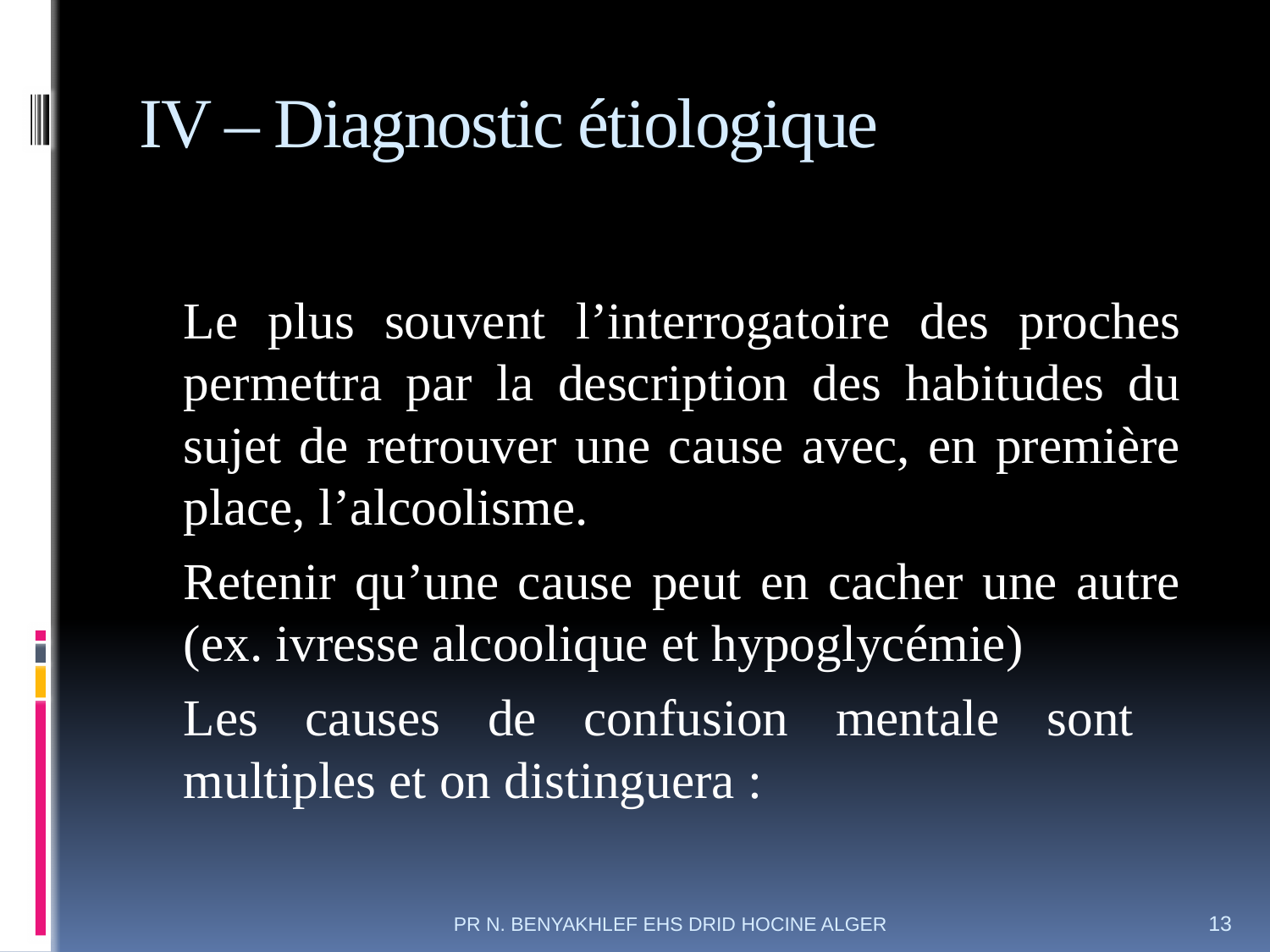

# IV – Diagnostic étiologique

		Le plus souvent l’interrogatoire des proches permettra par la description des habitudes du sujet de retrouver une cause avec, en première place, l’alcoolisme.
		Retenir qu’une cause peut en cacher une autre (ex. ivresse alcoolique et hypoglycémie)
		Les causes de confusion mentale sont  multiples et on distinguera :

PR N. BENYAKHLEF EHS DRID HOCINE ALGER
13